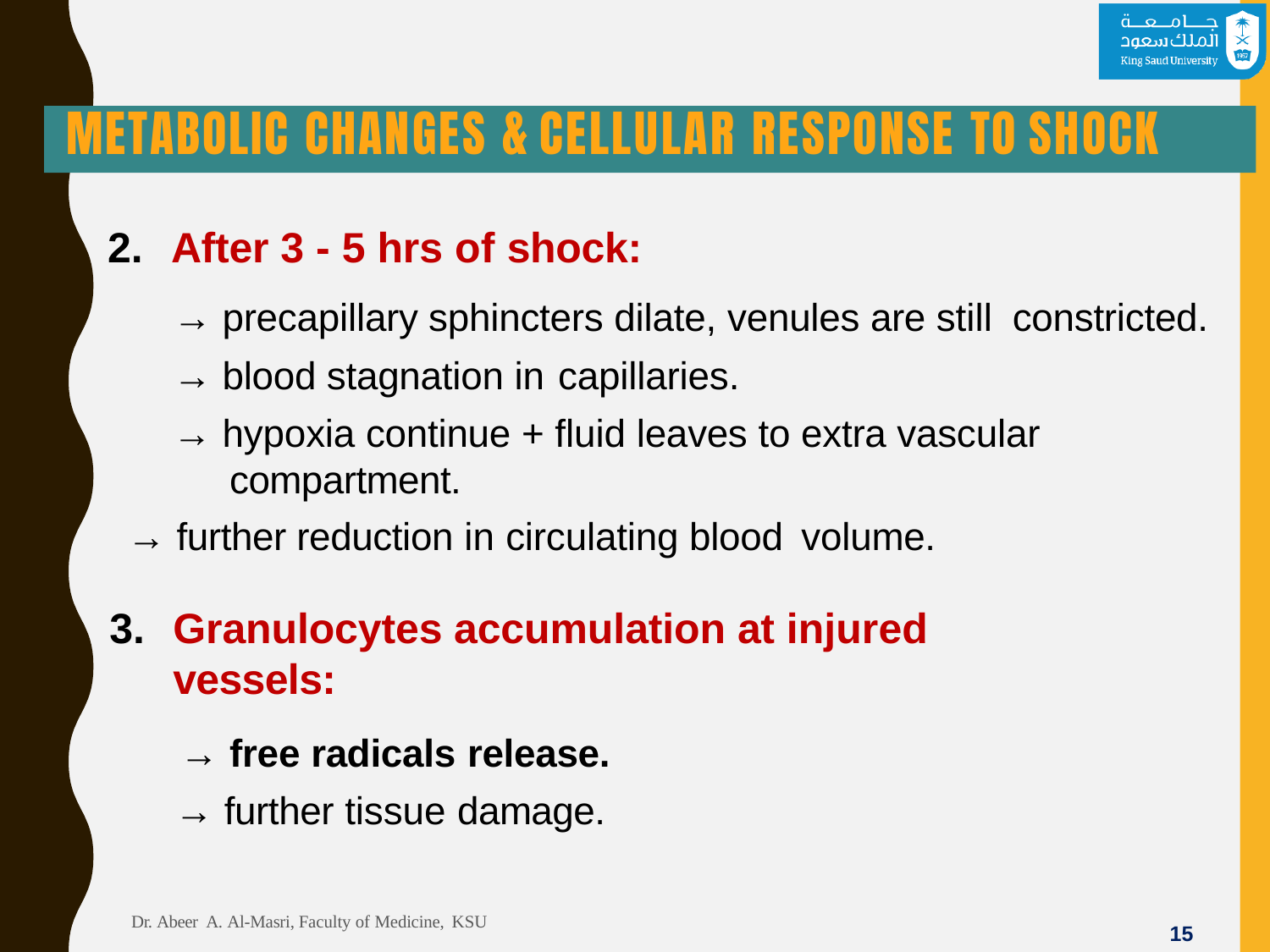

# METABOLIC CHANGES & CELLULAR RESPONSE TO SHOCK

After 3 - 5 hrs of shock:
→ precapillary sphincters dilate, venules are still constricted.
→ blood stagnation in capillaries.
→ hypoxia continue + fluid leaves to extra vascular  compartment.
→ further reduction in circulating blood volume.

Granulocytes accumulation at injured vessels:
→ free radicals release.
→ further tissue damage.
Dr. Abeer  A. Al-Masri, Faculty of Medicine, KSU
15